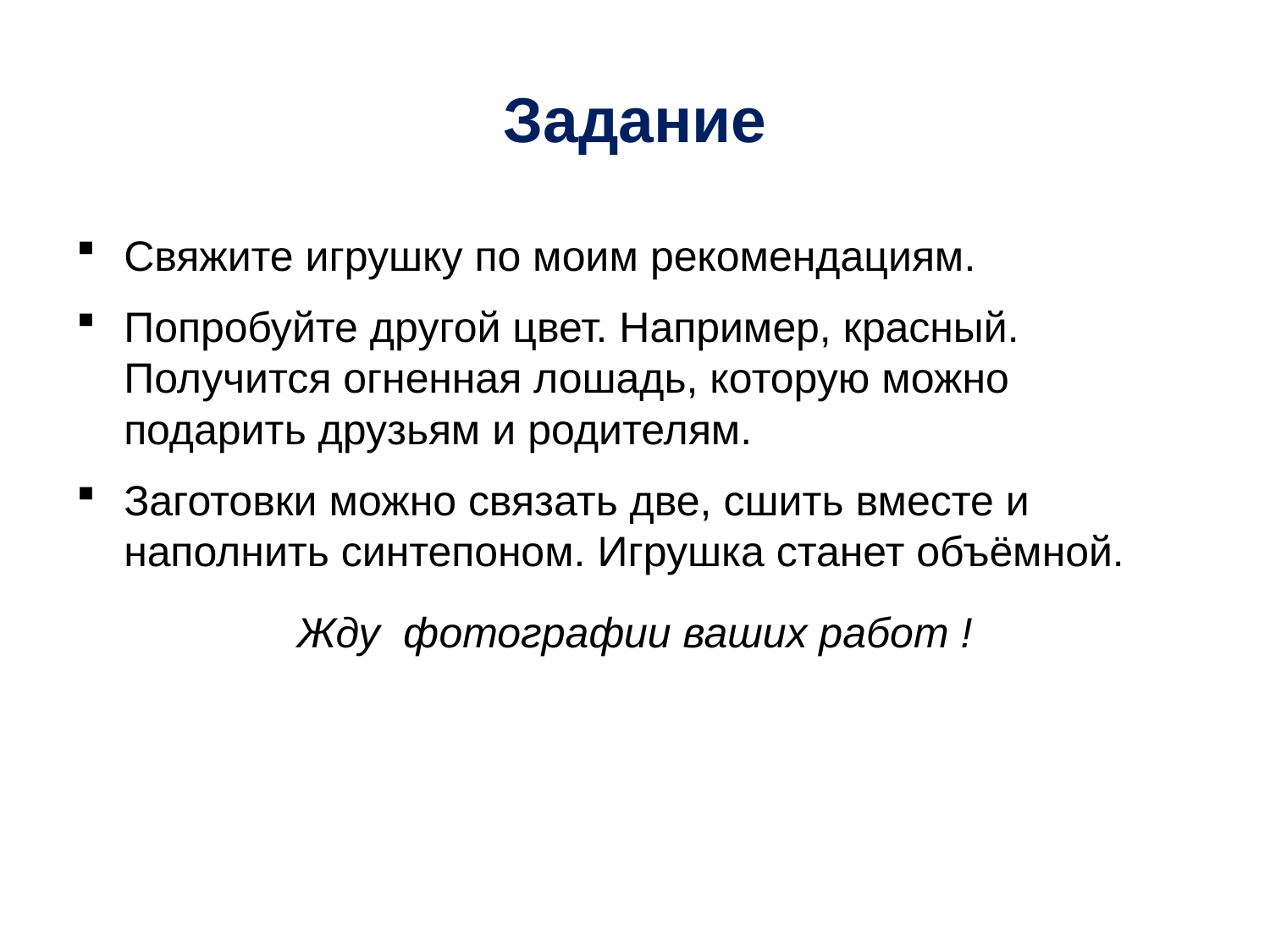

# Задание
Свяжите игрушку по моим рекомендациям.
Попробуйте другой цвет. Например, красный. Получится огненная лошадь, которую можно подарить друзьям и родителям.
Заготовки можно связать две, сшить вместе и наполнить синтепоном. Игрушка станет объёмной.
Жду  фотографии ваших работ !